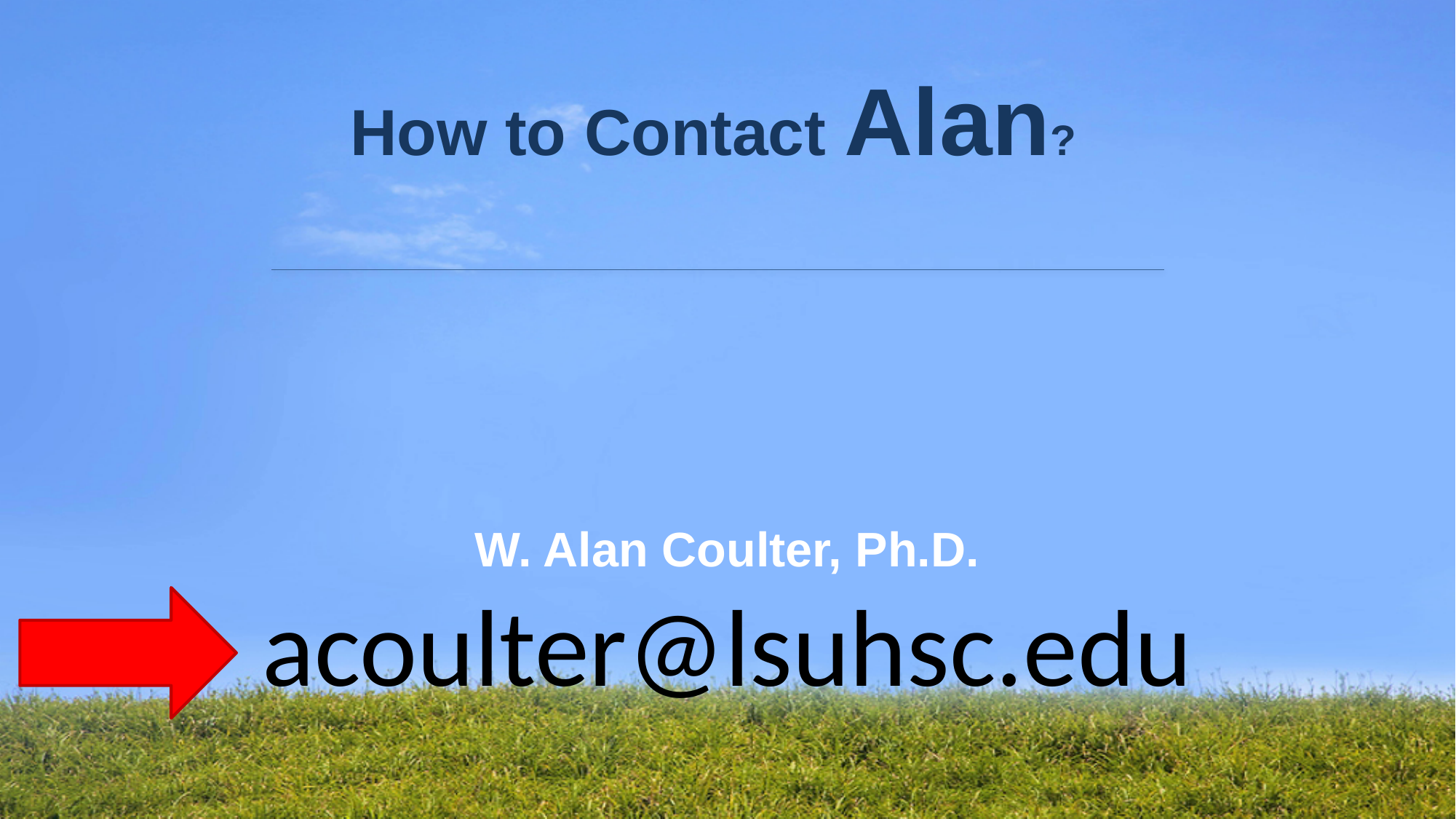

# How to Contact Alan?

W. Alan Coulter, Ph.D.
acoulter@lsuhsc.edu